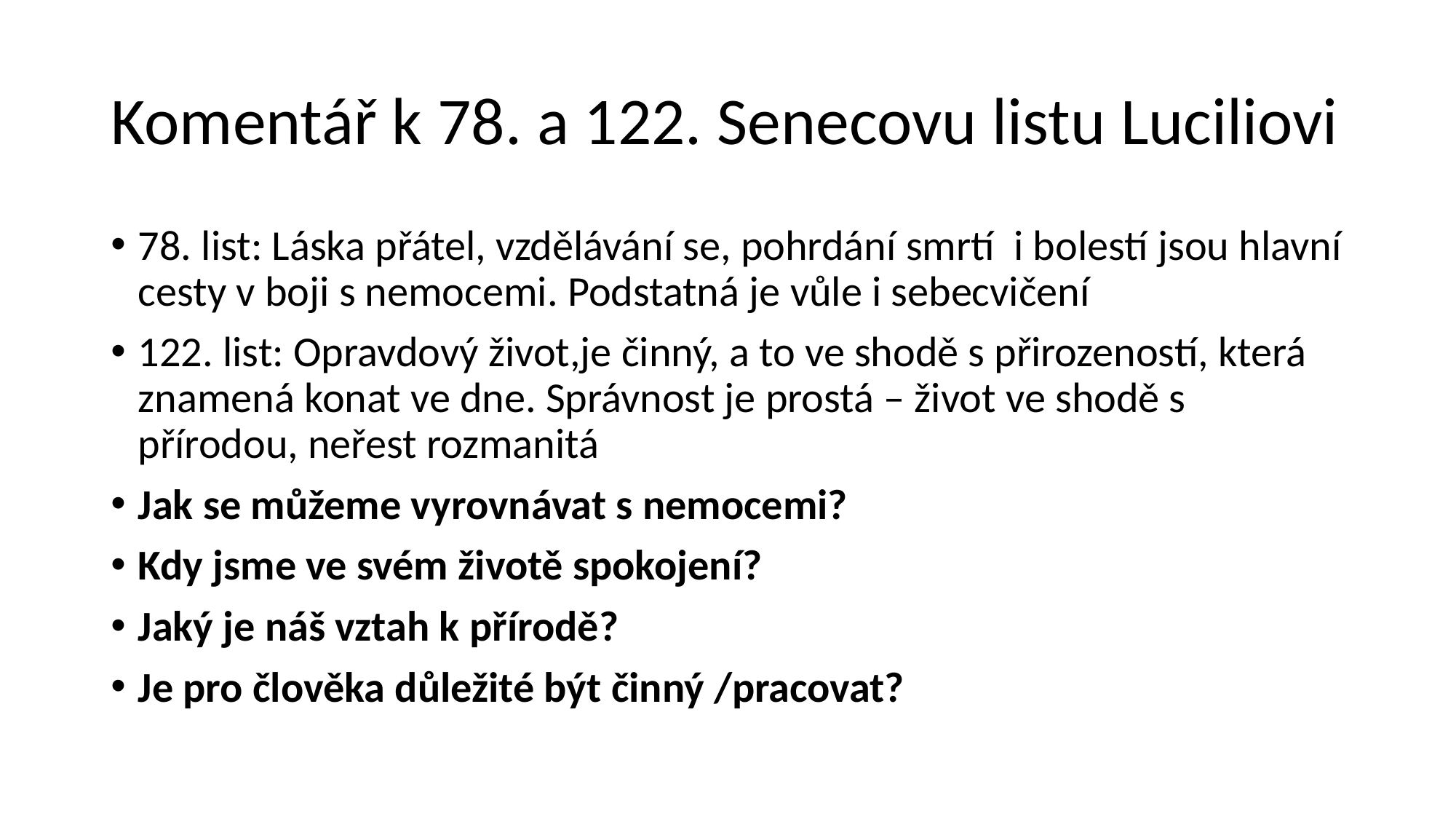

# Komentář k 78. a 122. Senecovu listu Luciliovi
78. list: Láska přátel, vzdělávání se, pohrdání smrtí  i bolestí jsou hlavní cesty v boji s nemocemi. Podstatná je vůle i sebecvičení
122. list: Opravdový život,je činný, a to ve shodě s přirozeností, která znamená konat ve dne. Správnost je prostá – život ve shodě s přírodou, neřest rozmanitá
Jak se můžeme vyrovnávat s nemocemi?
Kdy jsme ve svém životě spokojení?
Jaký je náš vztah k přírodě?
Je pro člověka důležité být činný /pracovat?